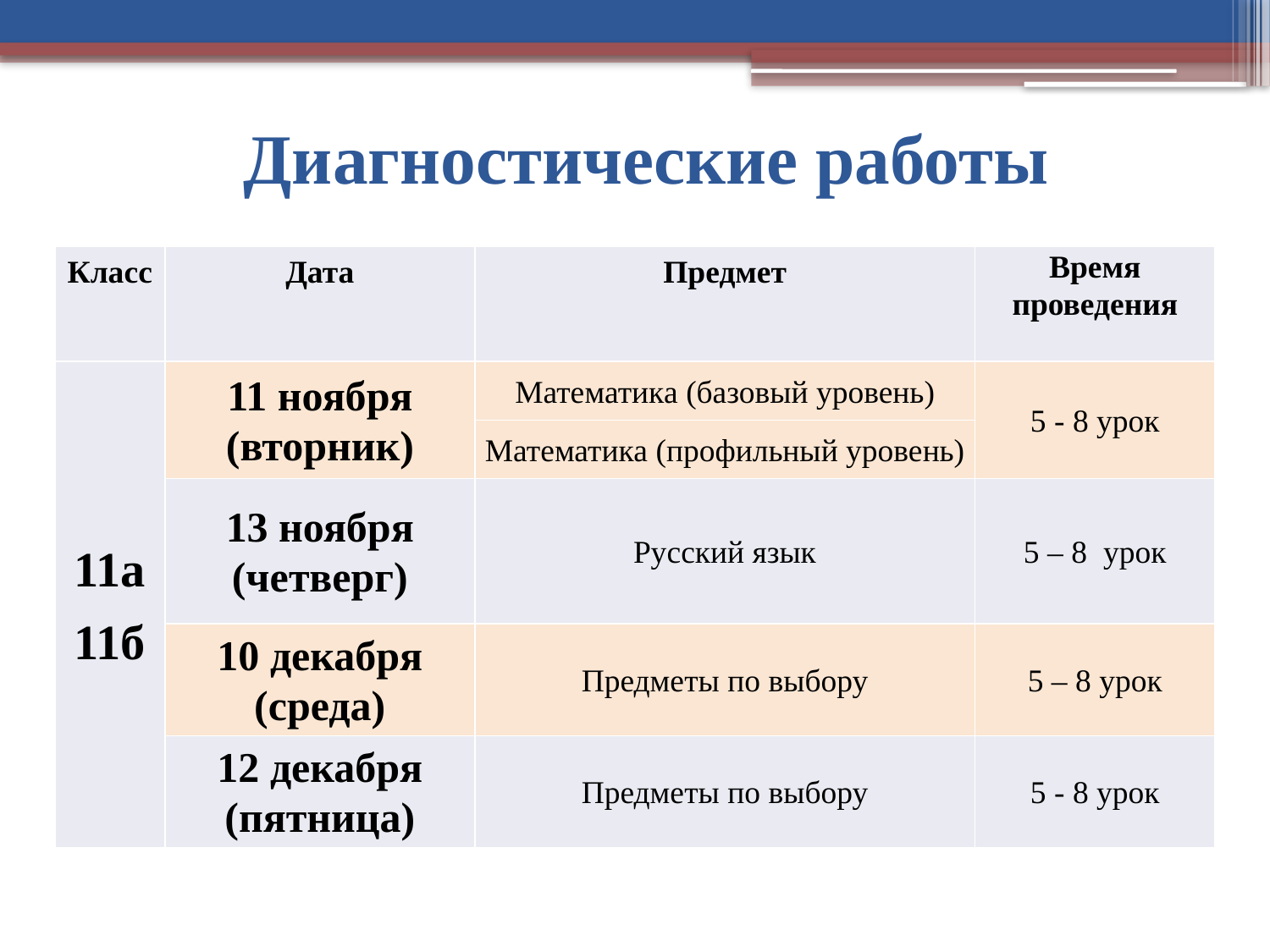

# Диагностические работы
| Класс | Дата | Предмет | Время проведения |
| --- | --- | --- | --- |
| 11а 11б | 11 ноября (вторник) | Математика (базовый уровень) | 5 - 8 урок |
|  |  | Математика (профильный уровень) |  |
|  | 13 ноября (четверг) | Русский язык | 5 – 8 урок |
|  | 10 декабря (среда) | Предметы по выбору | 5 – 8 урок |
|  | 12 декабря (пятница) | Предметы по выбору | 5 - 8 урок |